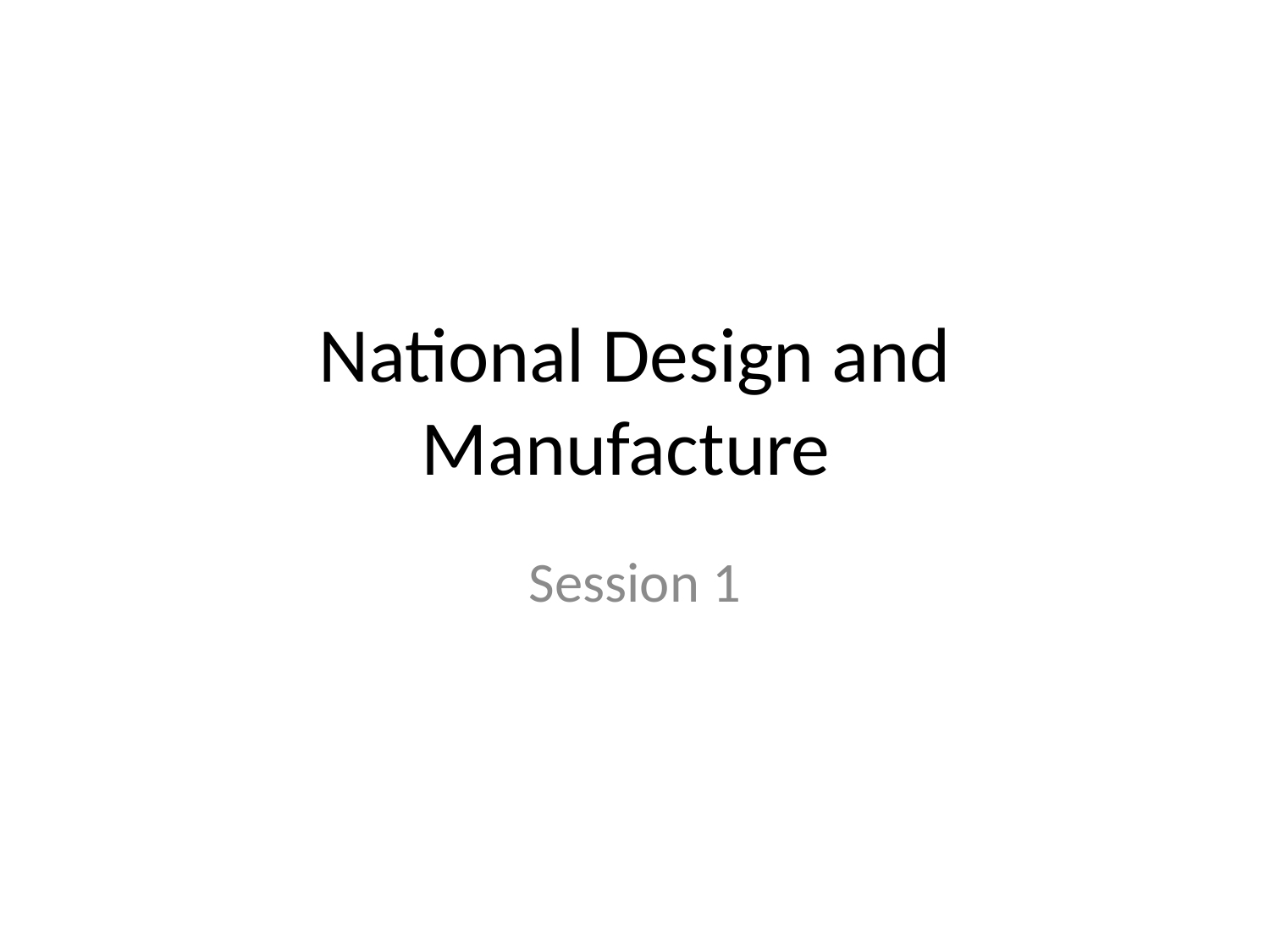

# National Design and Manufacture
Session 1